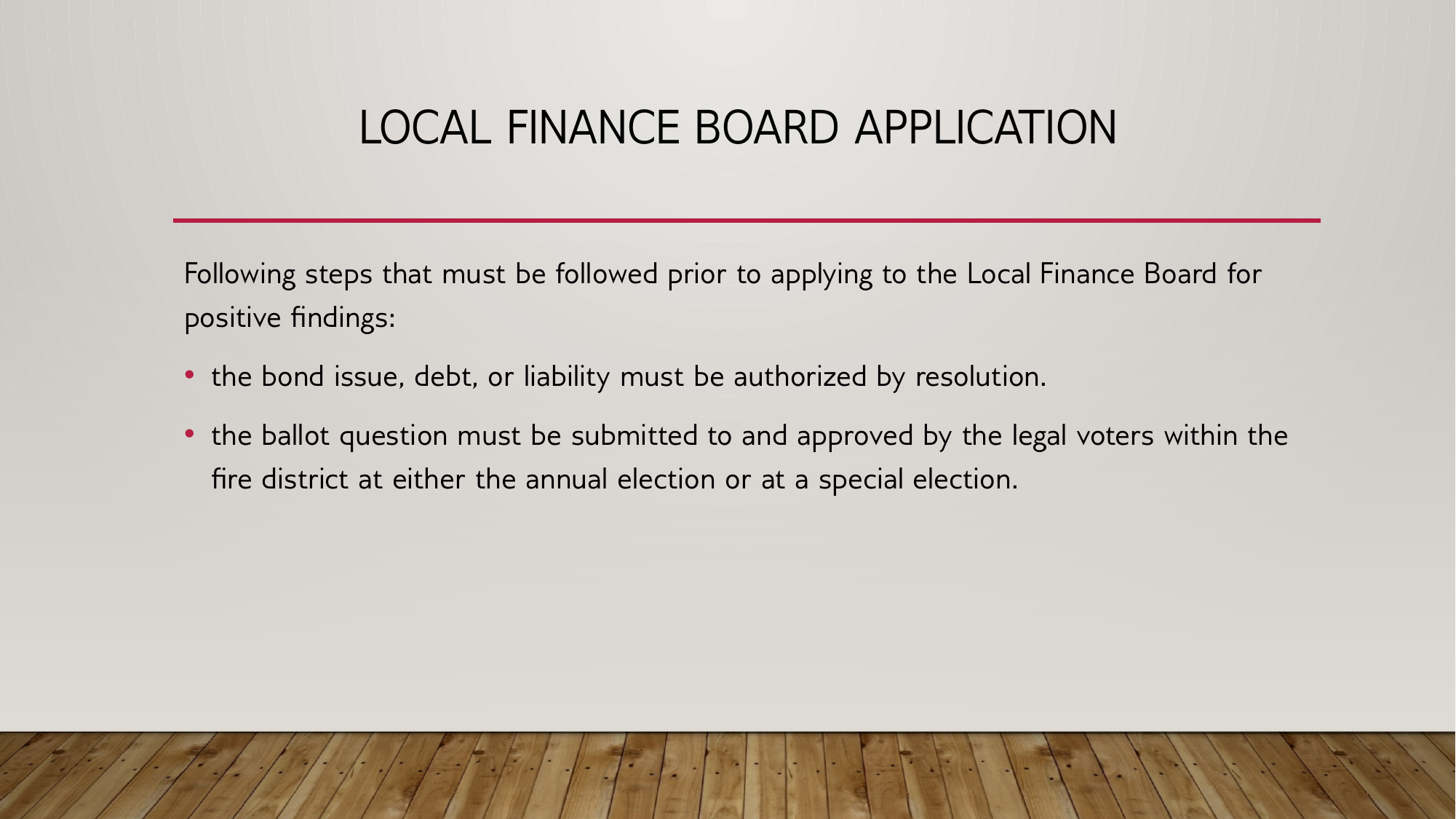

# Local Finance Board APPLICATION
Following steps that must be followed prior to applying to the Local Finance Board for positive findings:
the bond issue, debt, or liability must be authorized by resolution.
the ballot question must be submitted to and approved by the legal voters within the fire district at either the annual election or at a special election.